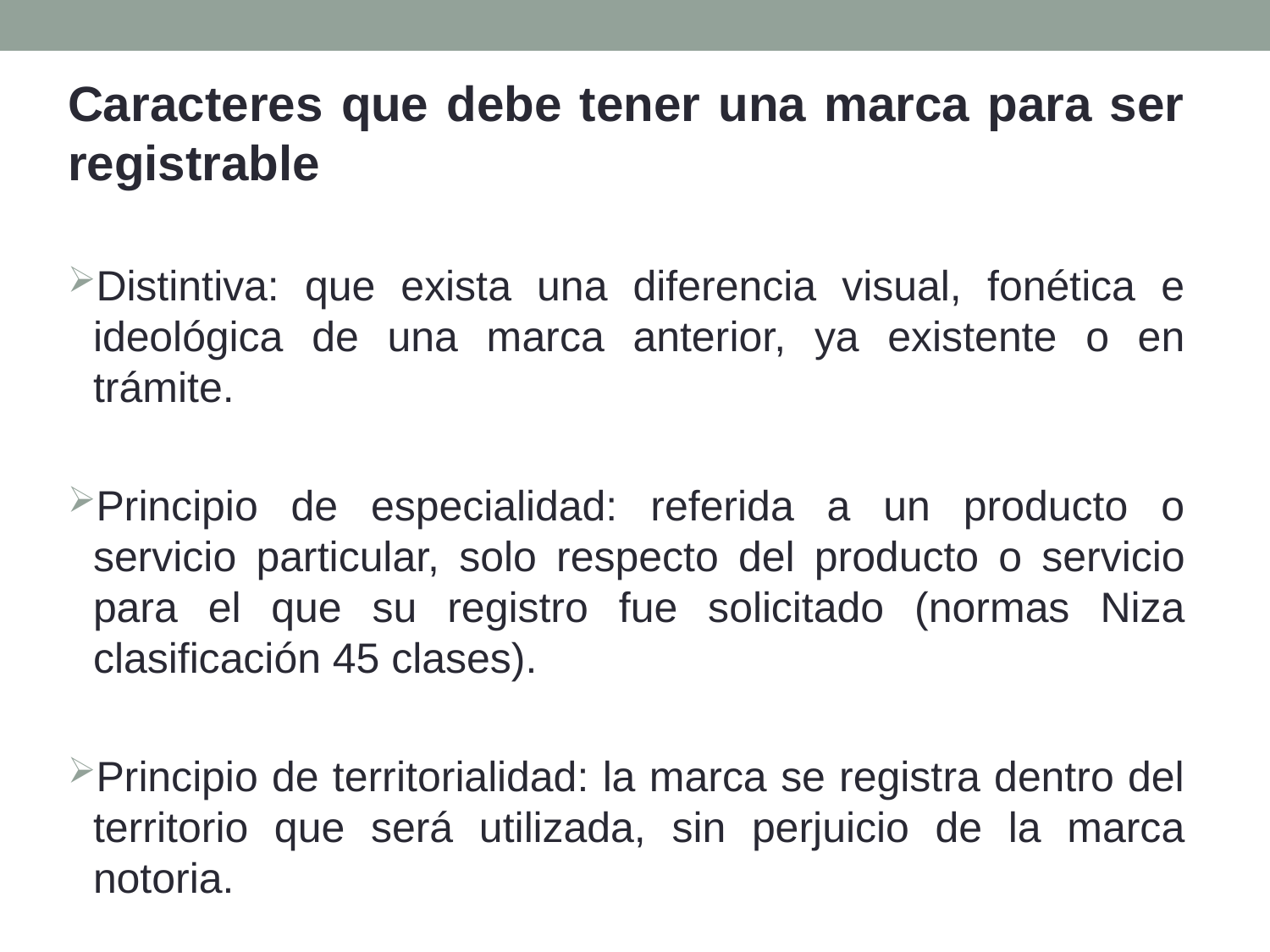

Caracteres que debe tener una marca para ser registrable

Distintiva: que exista una diferencia visual, fonética e ideológica de una marca anterior, ya existente o en trámite.

Principio de especialidad: referida a un producto o servicio particular, solo respecto del producto o servicio para el que su registro fue solicitado (normas Niza clasificación 45 clases).

Principio de territorialidad: la marca se registra dentro del territorio que será utilizada, sin perjuicio de la marca notoria.